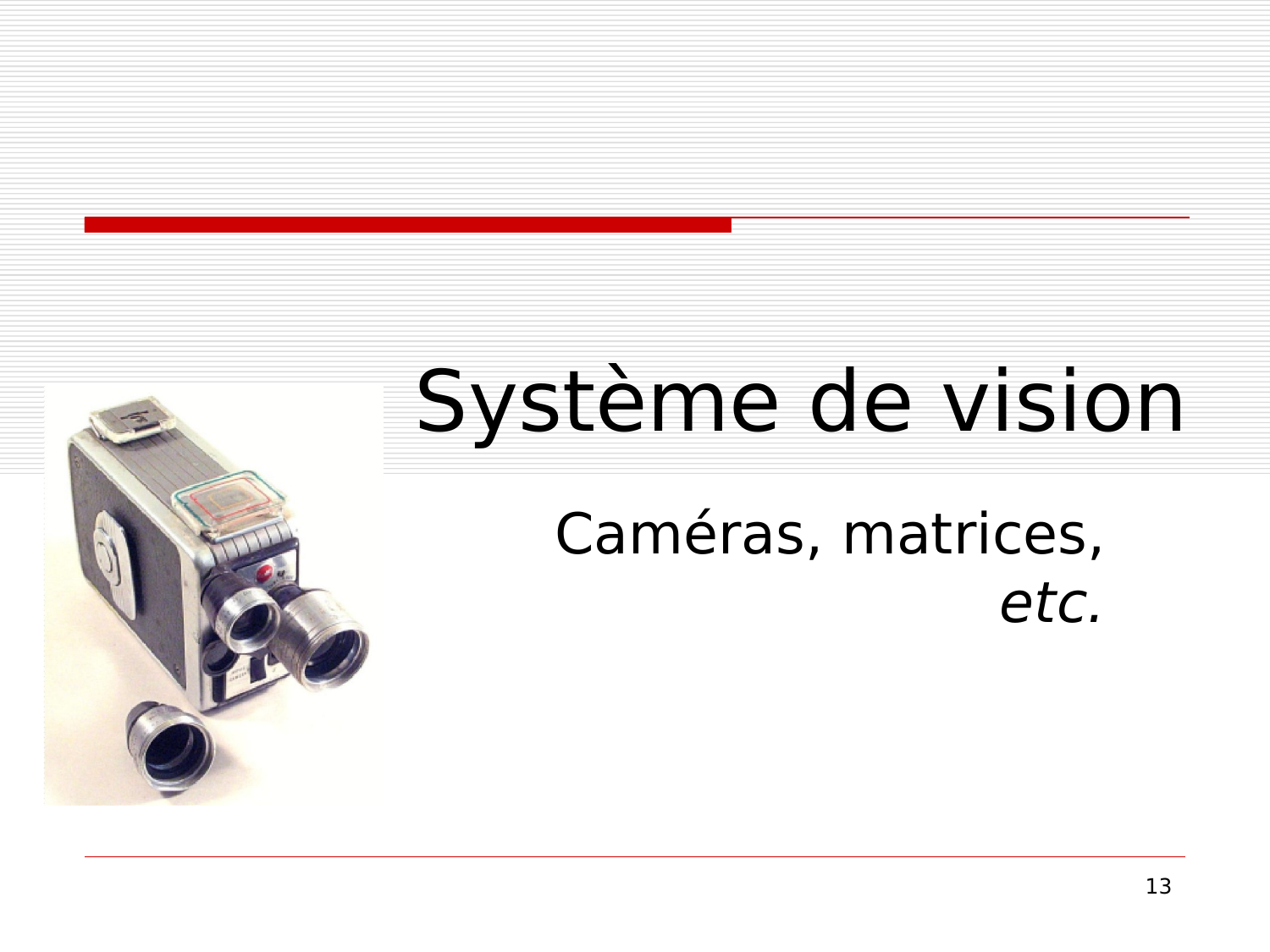

# Système de vision

Caméras, matrices,
etc.

13